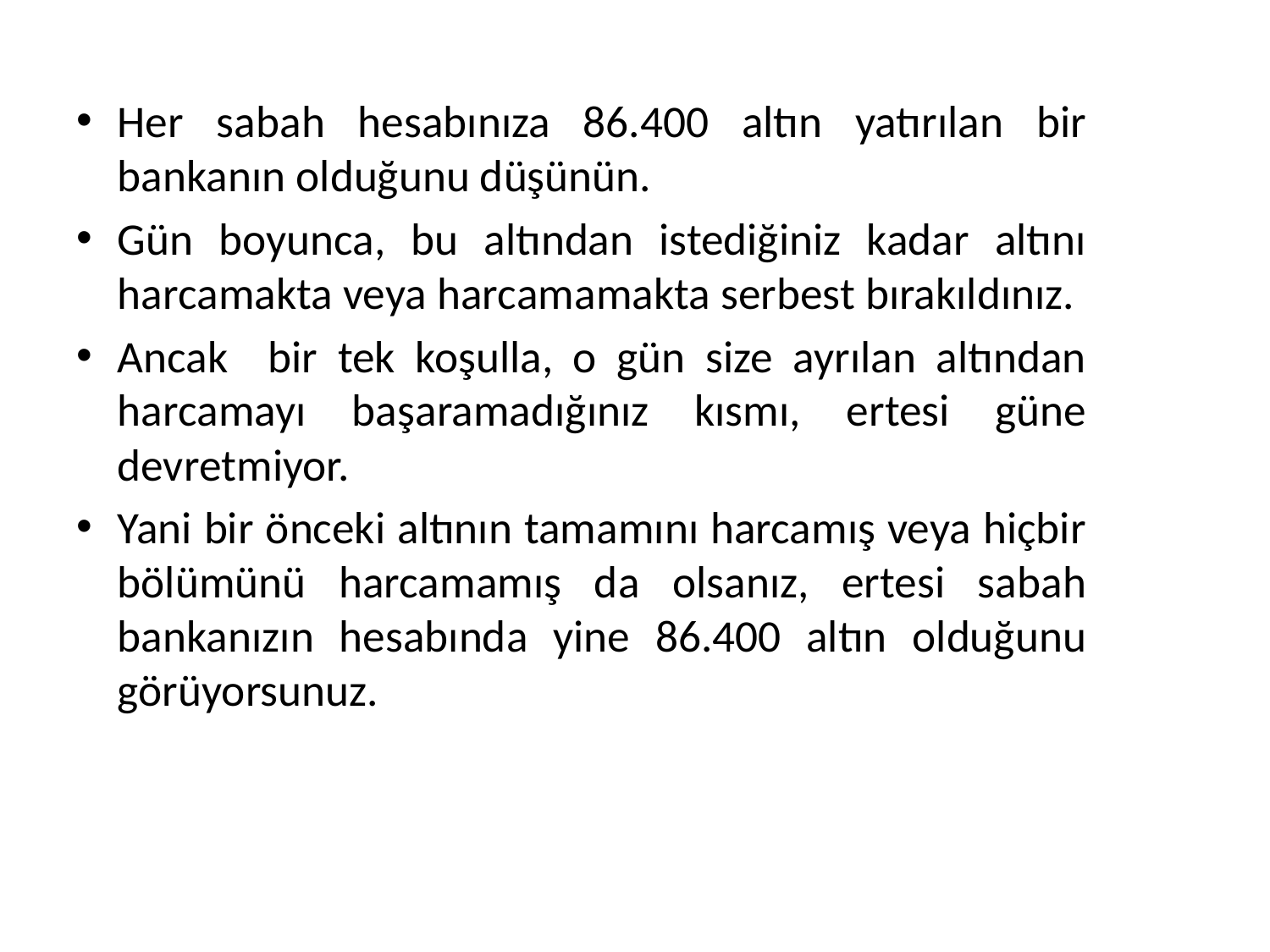

Her sabah hesabınıza 86.400 altın yatırılan bir bankanın olduğunu düşünün.
Gün boyunca, bu altından istediğiniz kadar altını harcamakta veya harcamamakta serbest bırakıldınız.
Ancak  bir tek koşulla, o gün size ayrılan altından harcamayı başaramadığınız kısmı, ertesi güne devretmiyor.
Yani bir önceki altının tamamını harcamış veya hiçbir bölümünü harcamamış da olsanız, ertesi sabah bankanızın hesabında yine 86.400 altın olduğunu görüyorsunuz.